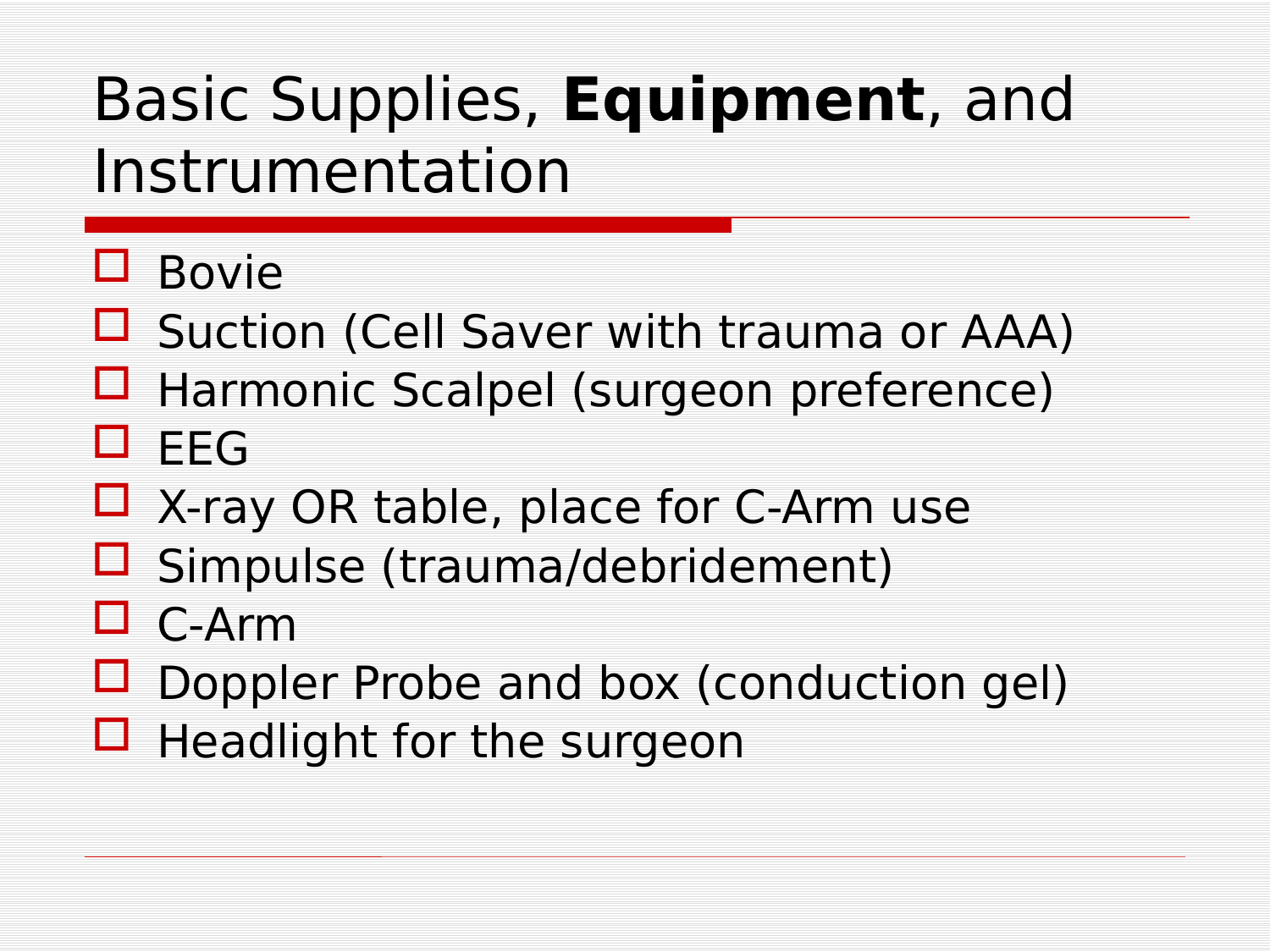

# Basic Supplies, Equipment, and Instrumentation
Bovie
Suction (Cell Saver with trauma or AAA)
Harmonic Scalpel (surgeon preference)
EEG
X-ray OR table, place for C-Arm use
Simpulse (trauma/debridement)
C-Arm
Doppler Probe and box (conduction gel)
Headlight for the surgeon